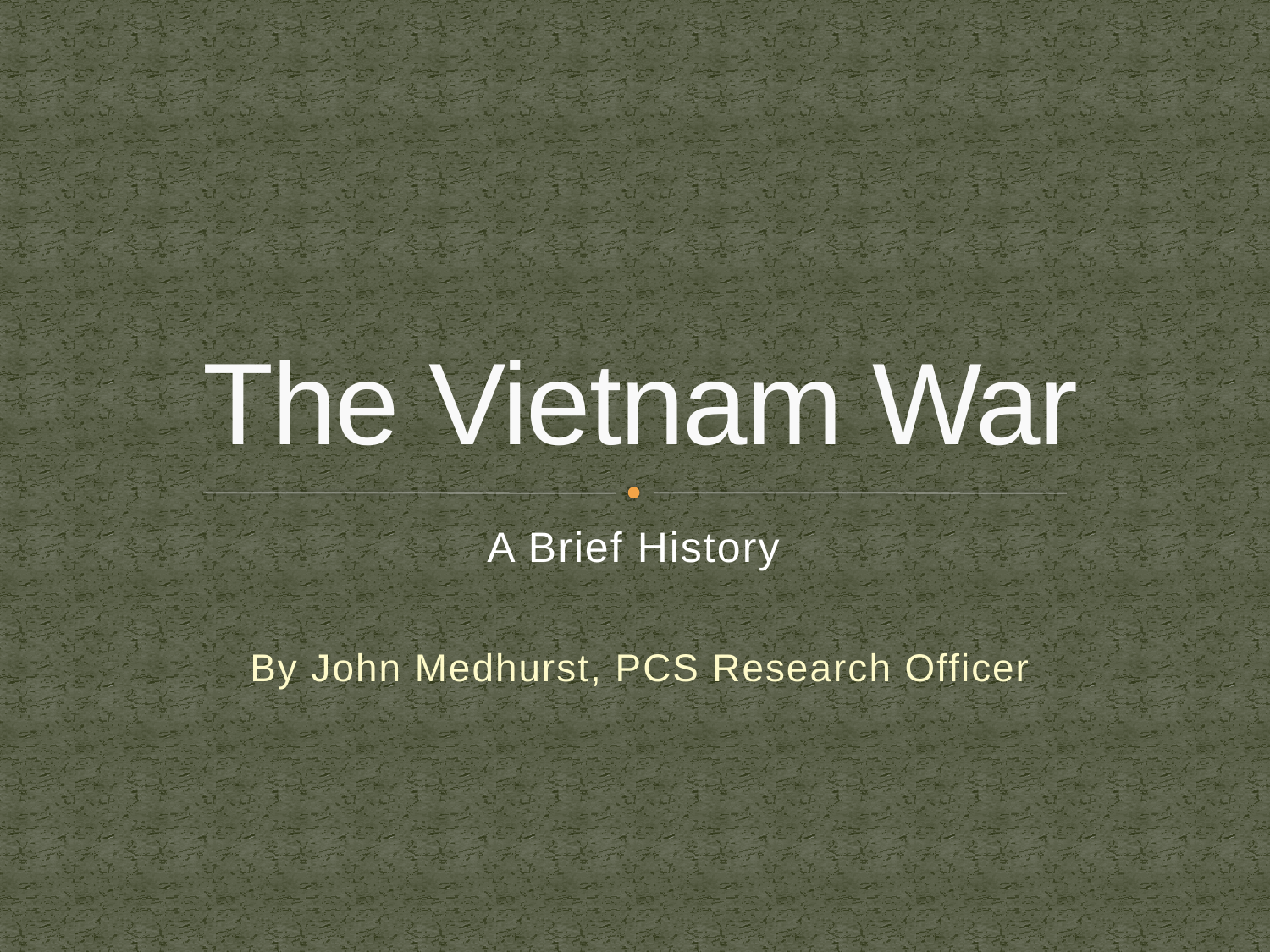

# The Vietnam War
A Brief History

By John Medhurst, PCS Research Officer